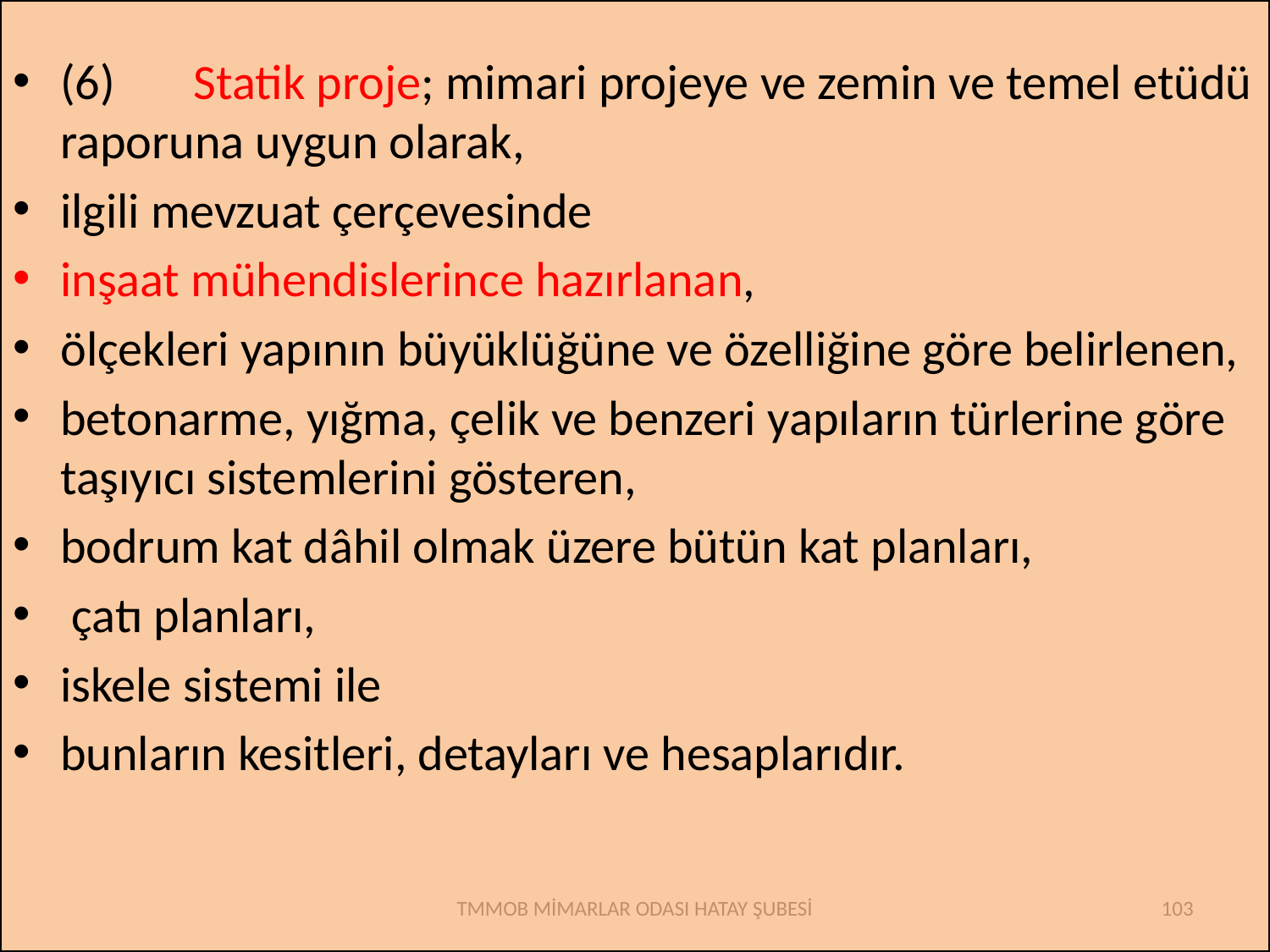

(6)       Statik proje; mimari projeye ve zemin ve temel etüdü raporuna uygun olarak,
ilgili mevzuat çerçevesinde
inşaat mühendislerince hazırlanan,
ölçekleri yapının büyüklüğüne ve özelliğine göre belirlenen,
betonarme, yığma, çelik ve benzeri yapıların türlerine göre taşıyıcı sistemlerini gösteren,
bodrum kat dâhil olmak üzere bütün kat planları,
 çatı planları,
iskele sistemi ile
bunların kesitleri, detayları ve hesaplarıdır.

TMMOB MİMARLAR ODASI HATAY ŞUBESİ
103